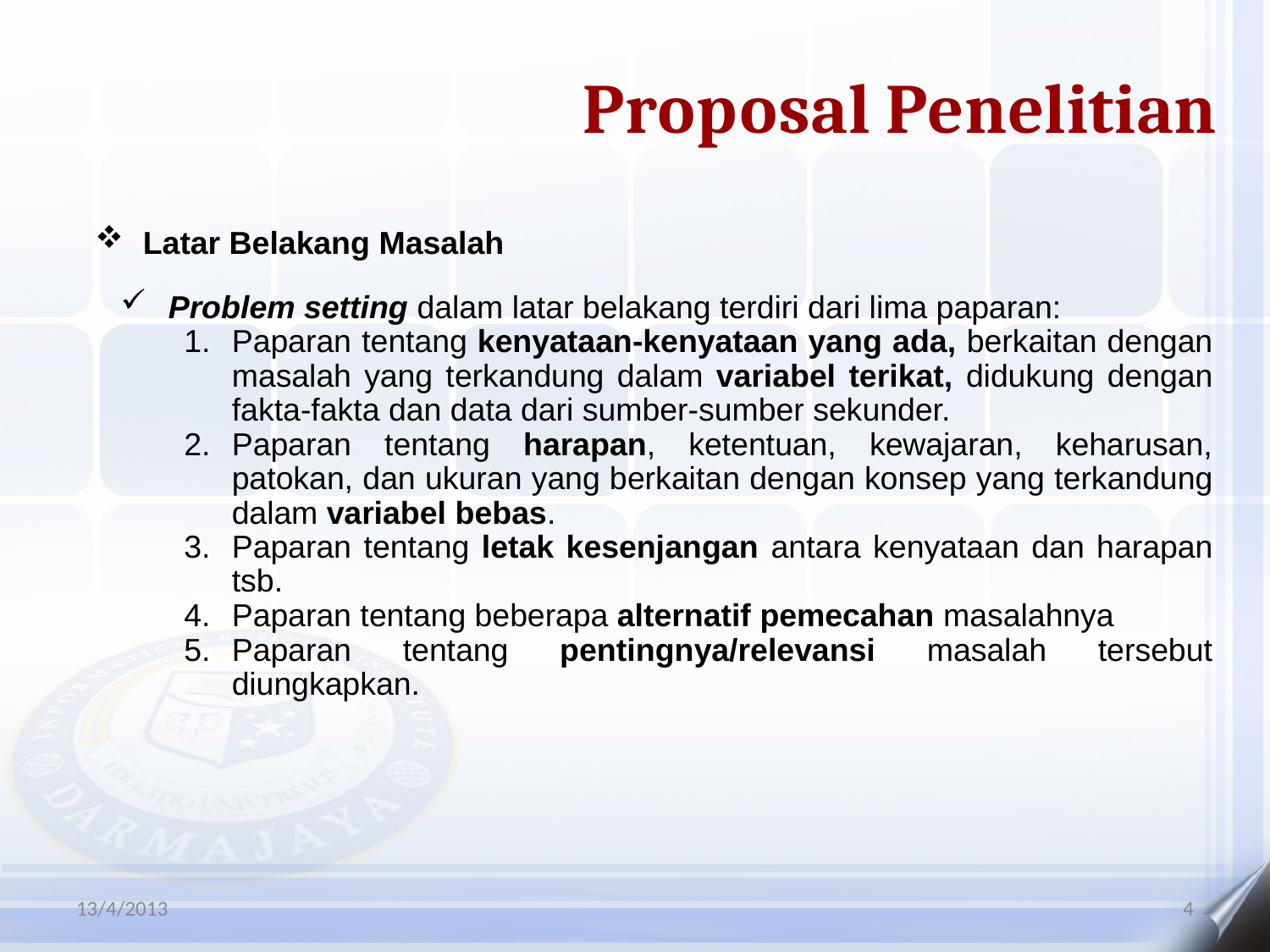

Proposal Penelitian
Latar Belakang Masalah
Problem setting dalam latar belakang terdiri dari lima paparan:
Paparan tentang kenyataan-kenyataan yang ada, berkaitan dengan masalah yang terkandung dalam variabel terikat, didukung dengan fakta-fakta dan data dari sumber-sumber sekunder.
Paparan tentang harapan, ketentuan, kewajaran, keharusan, patokan, dan ukuran yang berkaitan dengan konsep yang terkandung dalam variabel bebas.
Paparan tentang letak kesenjangan antara kenyataan dan harapan tsb.
Paparan tentang beberapa alternatif pemecahan masalahnya
Paparan tentang pentingnya/relevansi masalah tersebut diungkapkan.
13/4/2013
4